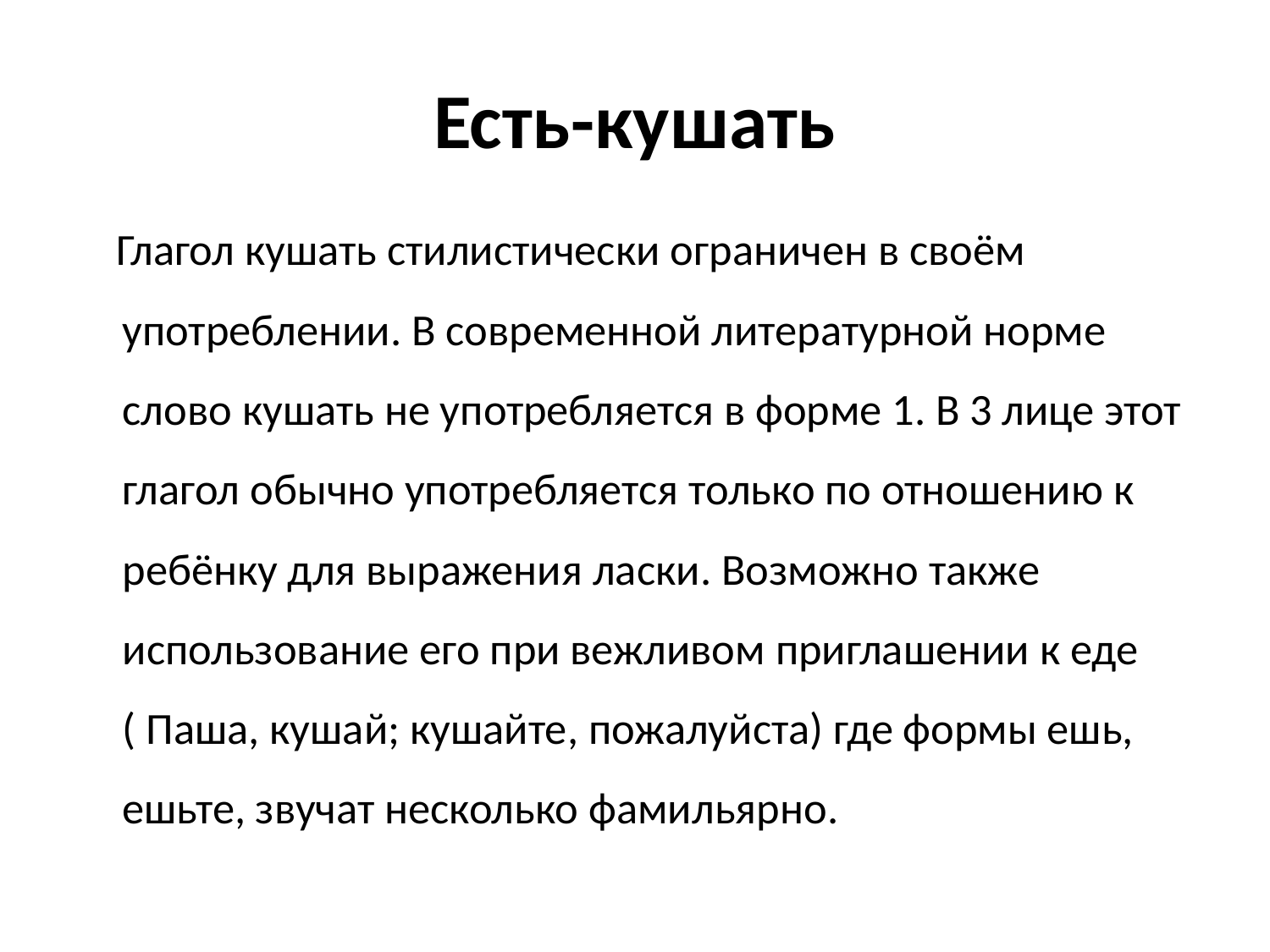

# Есть-кушать
    Глагол кушать стилистически ограничен в своём употреблении. В современной литературной норме слово кушать не употребляется в форме 1. В 3 лице этот глагол обычно употребляется только по отношению к ребёнку для выражения ласки. Возможно также использование его при вежливом приглашении к еде ( Паша, кушай; кушайте, пожалуйста) где формы ешь, ешьте, звучат несколько фамильярно.